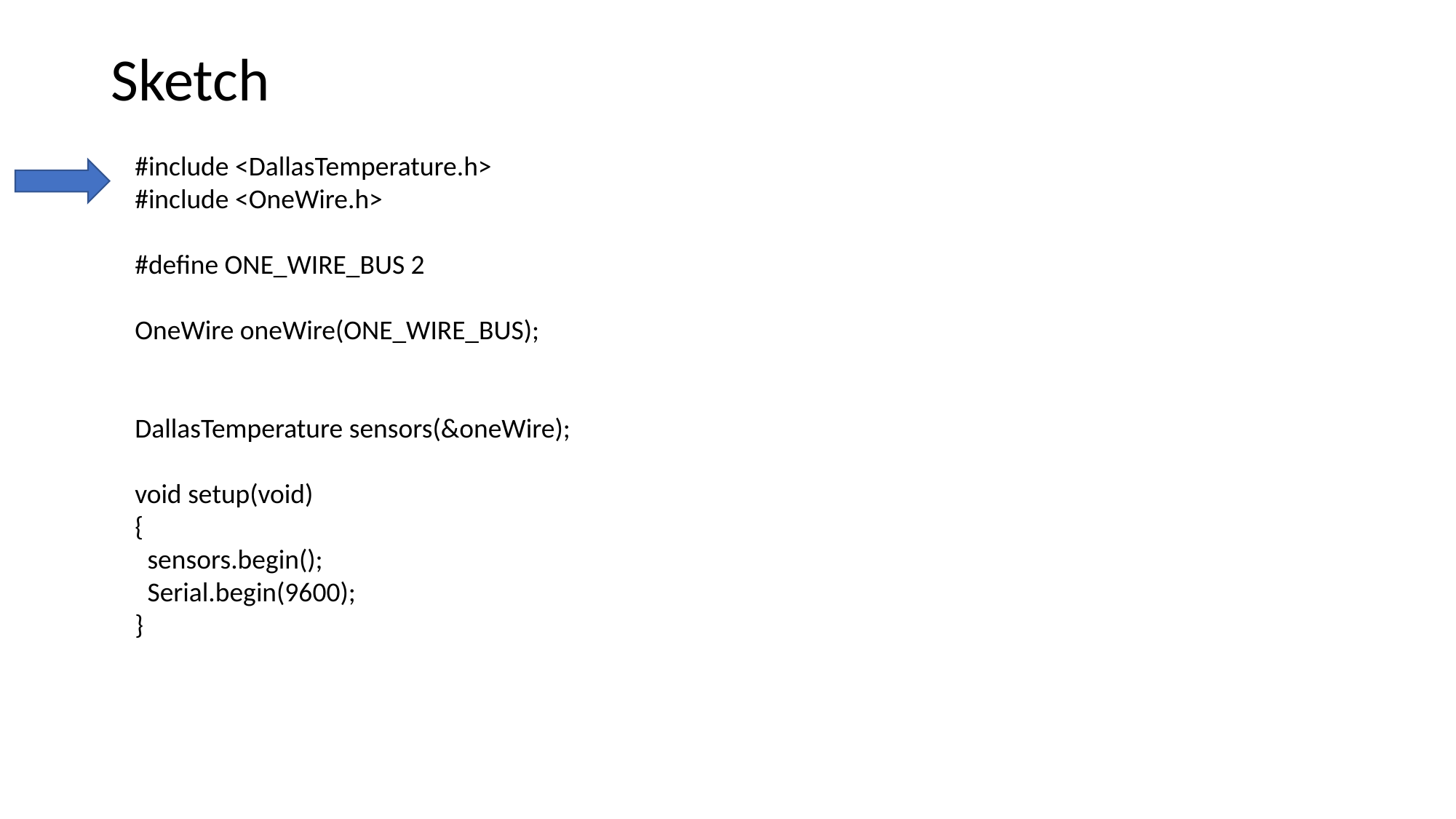

# Sketch
#include <DallasTemperature.h>
#include <OneWire.h>

#define ONE_WIRE_BUS 2

OneWire oneWire(ONE_WIRE_BUS);

DallasTemperature sensors(&oneWire);

void setup(void)
{
  sensors.begin();
  Serial.begin(9600);
}